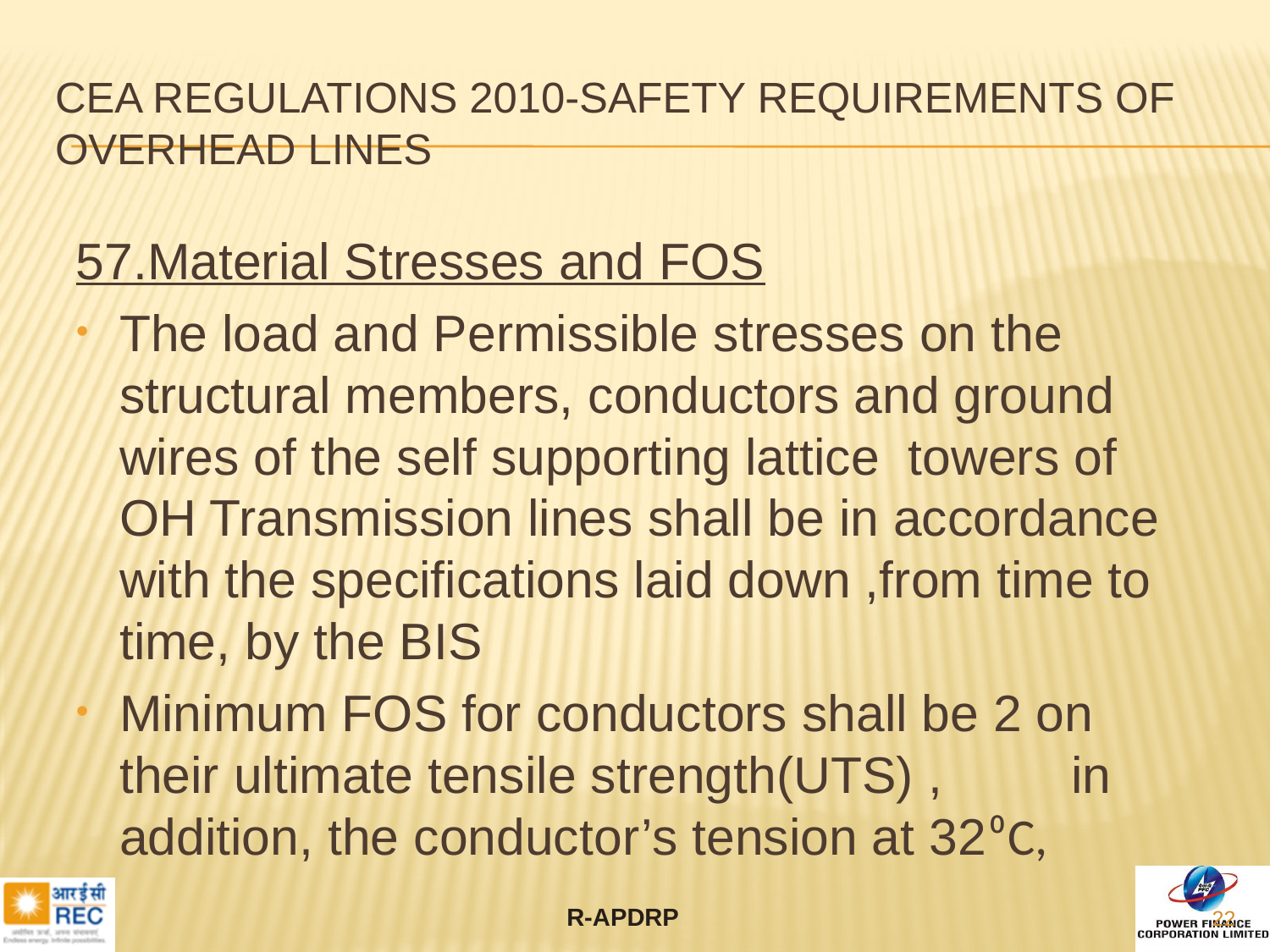

56.Joints
# CEA regulations 2010-Safety requirements of Overhead lines
57.Material Stresses and FOS
The load and Permissible stresses on the structural members, conductors and ground wires of the self supporting lattice  towers of OH Transmission lines shall be in accordance with the specifications laid down ,from time to time, by the BIS
Minimum FOS for conductors shall be 2 on their ultimate tensile strength(UTS) ,         in addition, the conductor’s tension at 32⁰C,

22